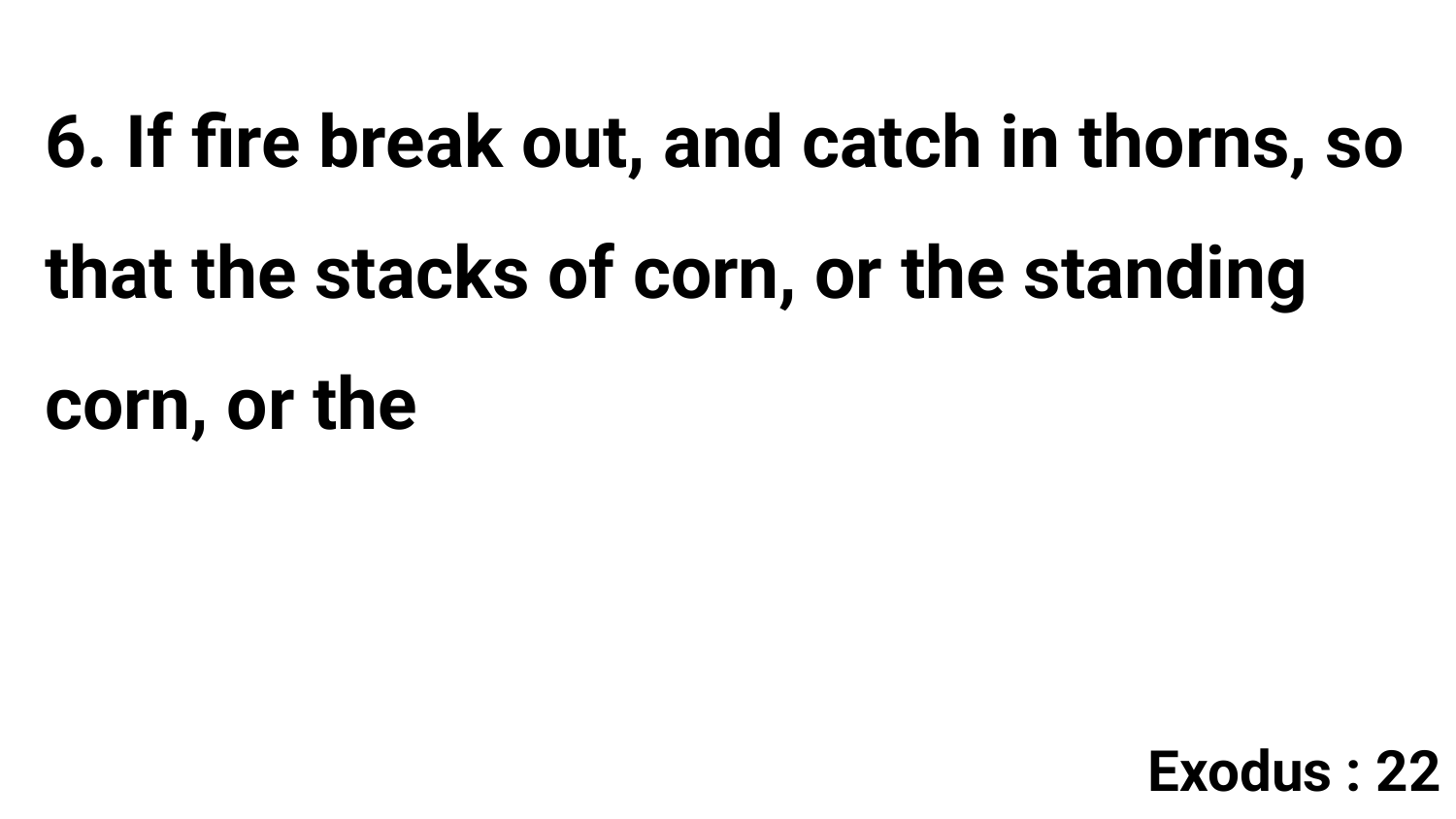

6. If fire break out, and catch in thorns, so that the stacks of corn, or the standing corn, or the
Exodus : 22